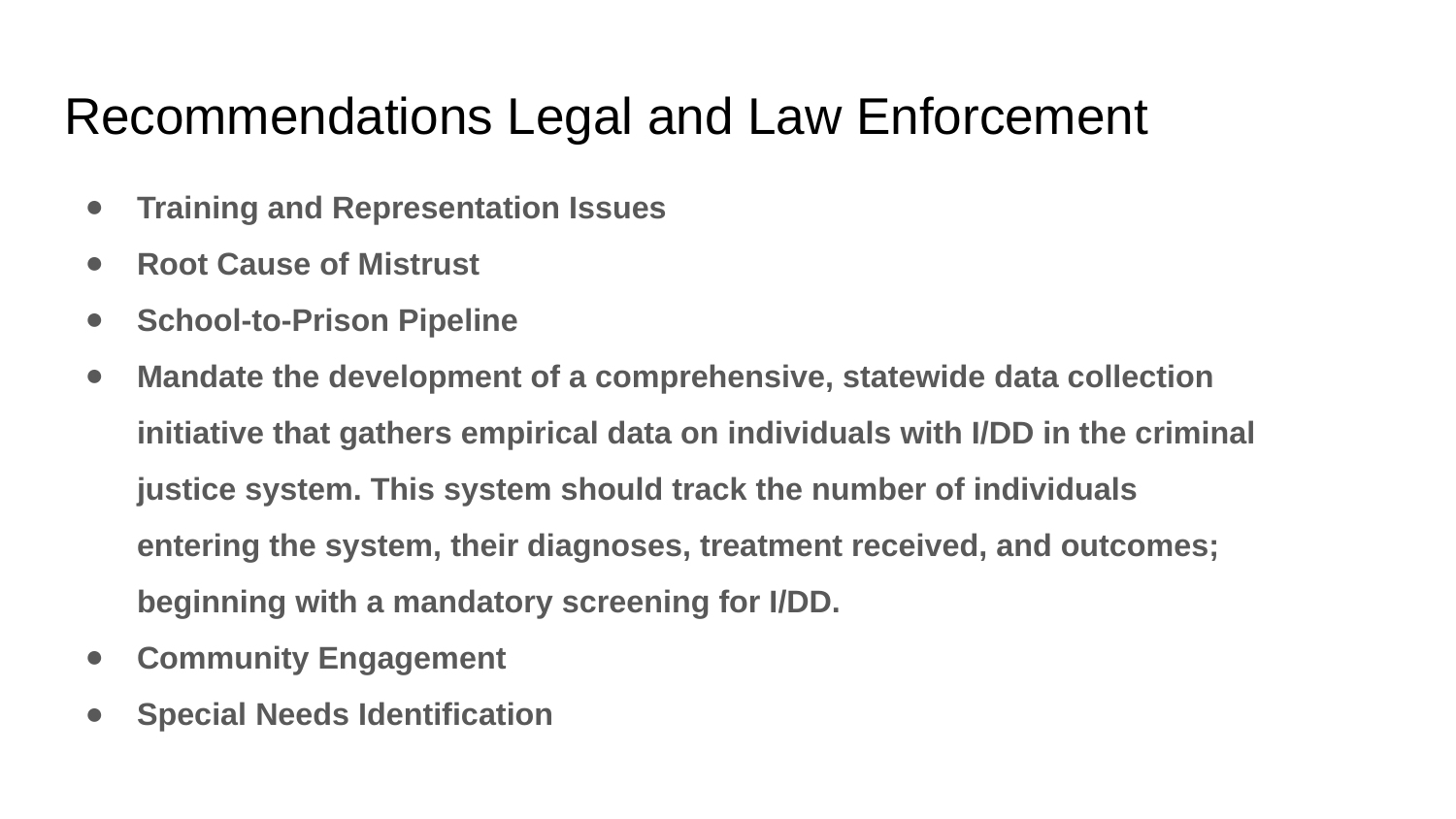

# Recommendations Legal and Law Enforcement
Training and Representation Issues
Root Cause of Mistrust
School-to-Prison Pipeline
Mandate the development of a comprehensive, statewide data collection initiative that gathers empirical data on individuals with I/DD in the criminal justice system. This system should track the number of individuals entering the system, their diagnoses, treatment received, and outcomes; beginning with a mandatory screening for I/DD.
Community Engagement
Special Needs Identification